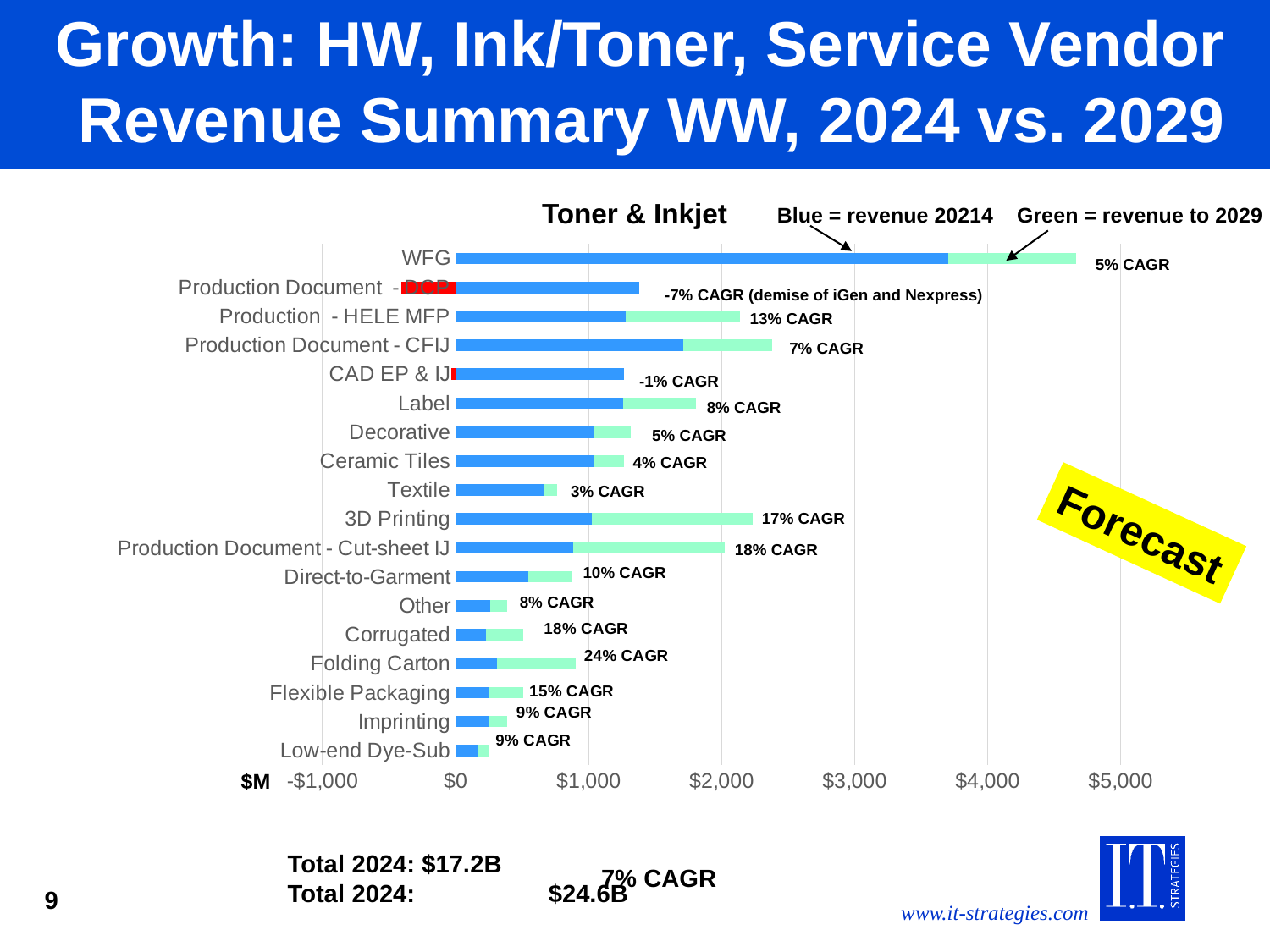

# Growth: HW, Ink/Toner, Service Vendor Revenue Summary WW, 2024 vs. 2029
Toner & Inkjet
Blue = revenue 20214    Green = revenue to 2029

### Chart

| Category | 2024 | 2027 |
|---|---|---|
| Low-end Dye-Sub | 162.0 | 86.0 |
| Imprinting | 246.0 | 138.0 |
| Flexible Packaging | 252.0 | 257.0 |
| Folding Carton | 313.0 | 587.0 |
| Corrugated | 226.0 | 283.0 |
| Other | 260.0 | 127.0 |
| Direct-to-Garment | 543.0 | 327.0 |
| Production Document - Cut-sheet IJ | 883.0 | 1139.0 |
| 3D Printing | 1020.0 | 1214.0 |
| Textile | 663.0 | 102.0 |
| Ceramic Tiles | 1035.0 | 230.0 |
| Decorative | 1036.0 | 279.0 |
| Label | 1256.0 | 552.0 |
| CAD EP & IJ | 1268.0 | -36.0 |
| Production Document - CFIJ | 1709.0 | 672.0 |
| Production  - HELE MFP | 1277.0 | 861.0 |
| Production Document  - DCP | 1378.0 | -411.0 |
| WFG | 3706.0 | 957.0 |
5% CAGR
-7% CAGR (demise of iGen and Nexpress)
13% CAGR
7% CAGR
-1% CAGR
8% CAGR
5% CAGR
4% CAGR
3% CAGR
Forecast
17% CAGR
18% CAGR
10% CAGR
8% CAGR
$M
Total 2024: $17.2B
Total 2024:	 $24.6B
7% CAGR
9